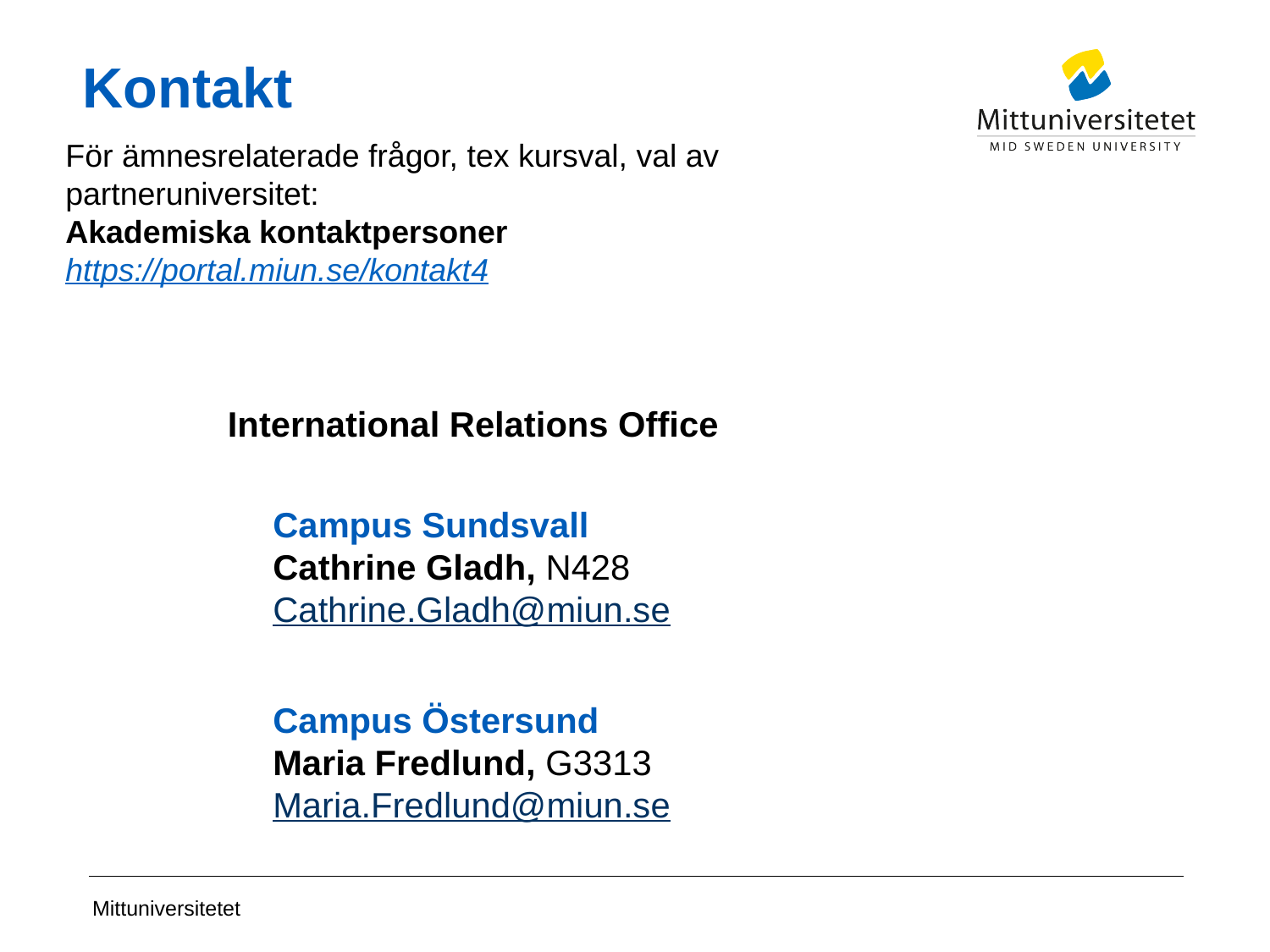

# Kontakt
För ämnesrelaterade frågor, tex kursval, val av partneruniversitet:
Akademiska kontaktpersoner
https://portal.miun.se/kontakt4

International Relations Office
Campus Sundsvall
Cathrine Gladh, N428
Cathrine.Gladh@miun.se

Campus Östersund
Maria Fredlund, G3313
Maria.Fredlund@miun.se